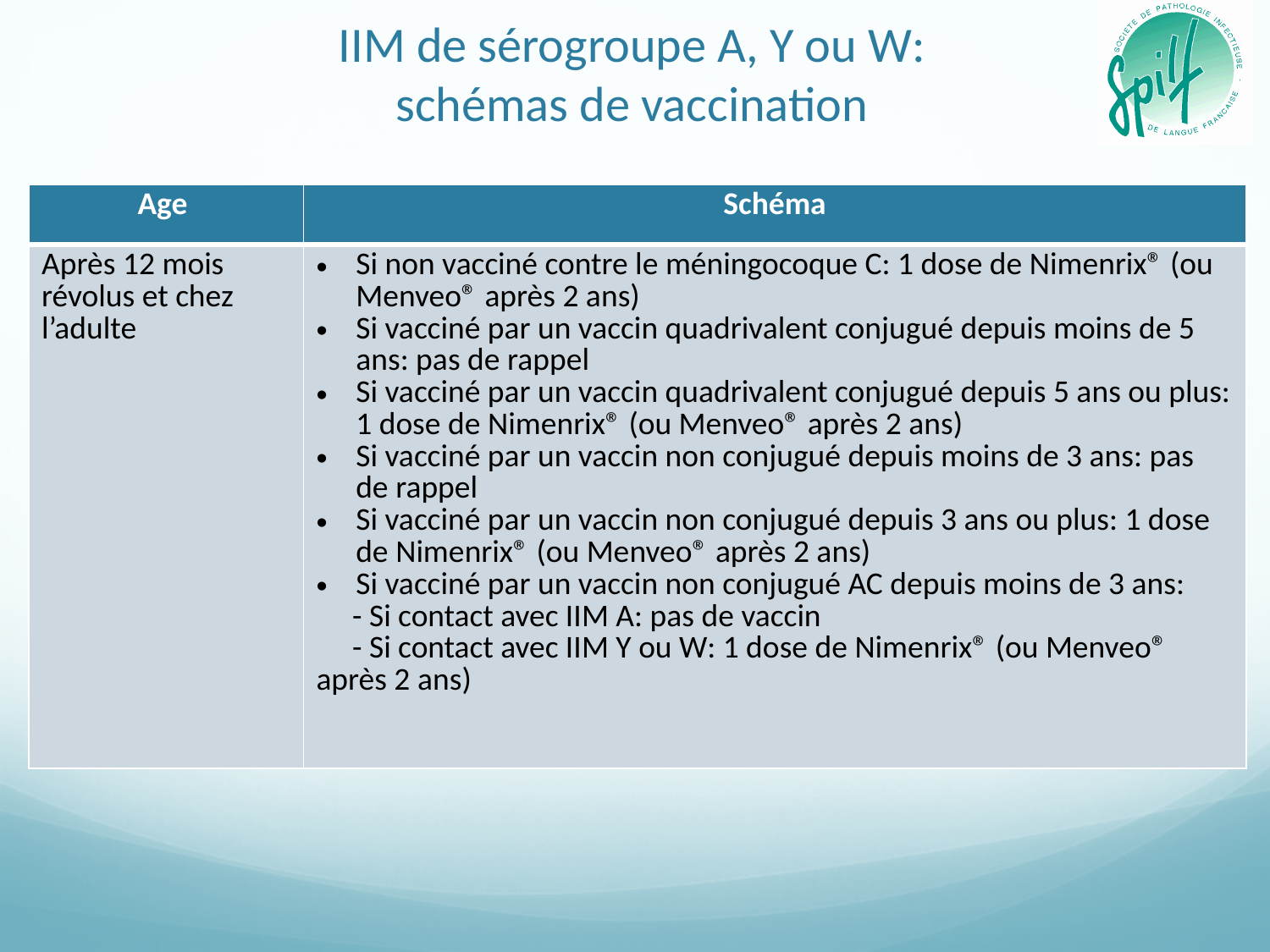

# IIM de sérogroupe A, Y ou W: schémas de vaccination
| Age | Schéma |
| --- | --- |
| Après 12 mois révolus et chez l’adulte | Si non vacciné contre le méningocoque C: 1 dose de Nimenrix® (ou Menveo® après 2 ans) Si vacciné par un vaccin quadrivalent conjugué depuis moins de 5 ans: pas de rappel Si vacciné par un vaccin quadrivalent conjugué depuis 5 ans ou plus: 1 dose de Nimenrix® (ou Menveo® après 2 ans) Si vacciné par un vaccin non conjugué depuis moins de 3 ans: pas de rappel Si vacciné par un vaccin non conjugué depuis 3 ans ou plus: 1 dose de Nimenrix® (ou Menveo® après 2 ans) Si vacciné par un vaccin non conjugué AC depuis moins de 3 ans: - Si contact avec IIM A: pas de vaccin - Si contact avec IIM Y ou W: 1 dose de Nimenrix® (ou Menveo® après 2 ans) |